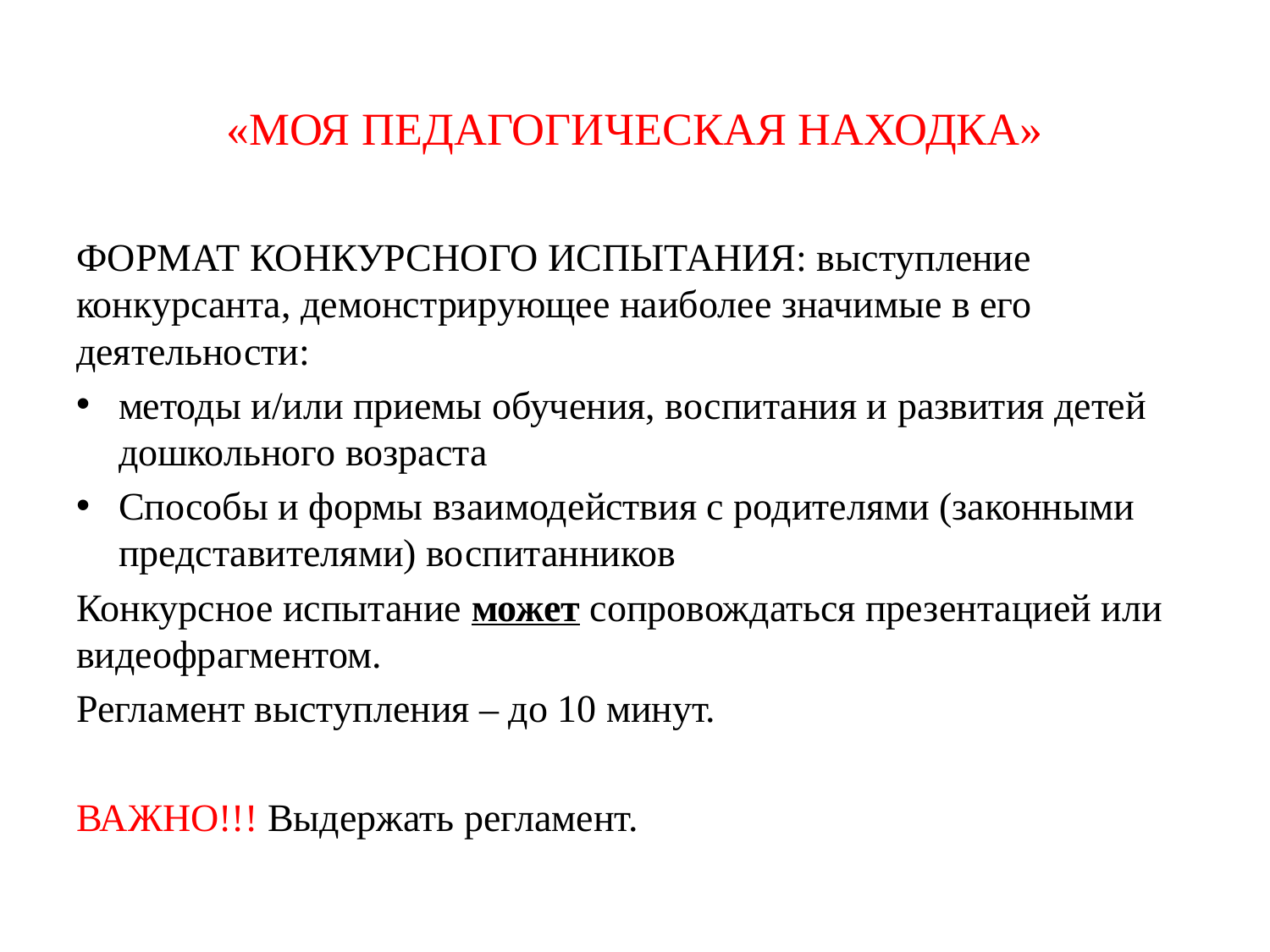

# «МОЯ ПЕДАГОГИЧЕСКАЯ НАХОДКА»
ФОРМАТ КОНКУРСНОГО ИСПЫТАНИЯ: выступление конкурсанта, демонстрирующее наиболее значимые в его деятельности:
методы и/или приемы обучения, воспитания и развития детей дошкольного возраста
Способы и формы взаимодействия с родителями (законными представителями) воспитанников
Конкурсное испытание может сопровождаться презентацией или видеофрагментом.
Регламент выступления – до 10 минут.

ВАЖНО!!! Выдержать регламент.